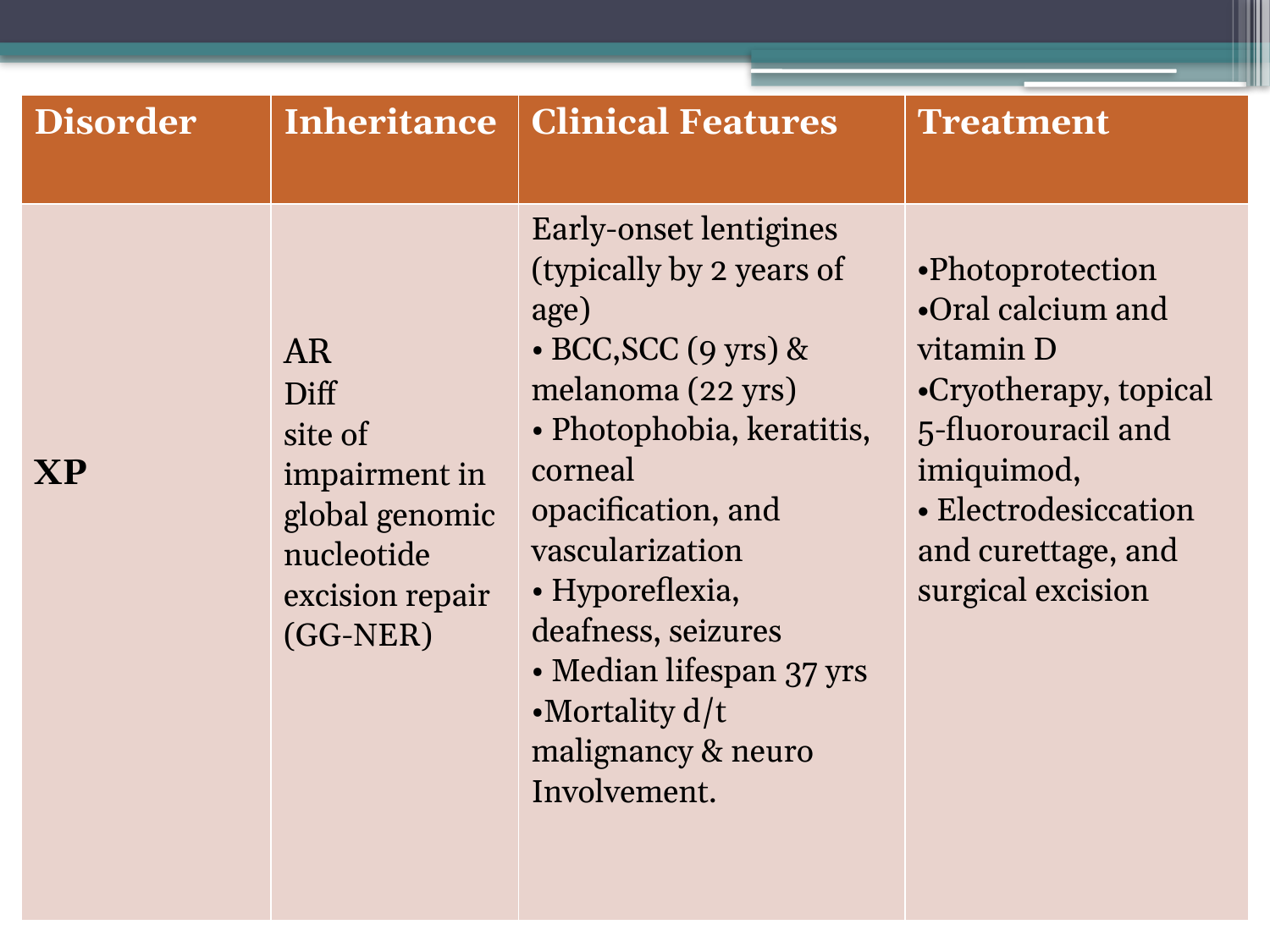

| Disorder | Inheritance | Clinical Features | Treatment |
| --- | --- | --- | --- |
| XP | AR Diff site of impairment in global genomic nucleotide excision repair (GG-NER) | Early-onset lentigines (typically by 2 years of age) • BCC,SCC (9 yrs) & melanoma (22 yrs) • Photophobia, keratitis, corneal opacification, and vascularization • Hyporeflexia, deafness, seizures • Median lifespan 37 yrs •Mortality d/t malignancy & neuro Involvement. | Photoprotection Oral calcium and vitamin D Cryotherapy, topical 5-fluorouracil and imiquimod, Electrodesiccation and curettage, and surgical excision |